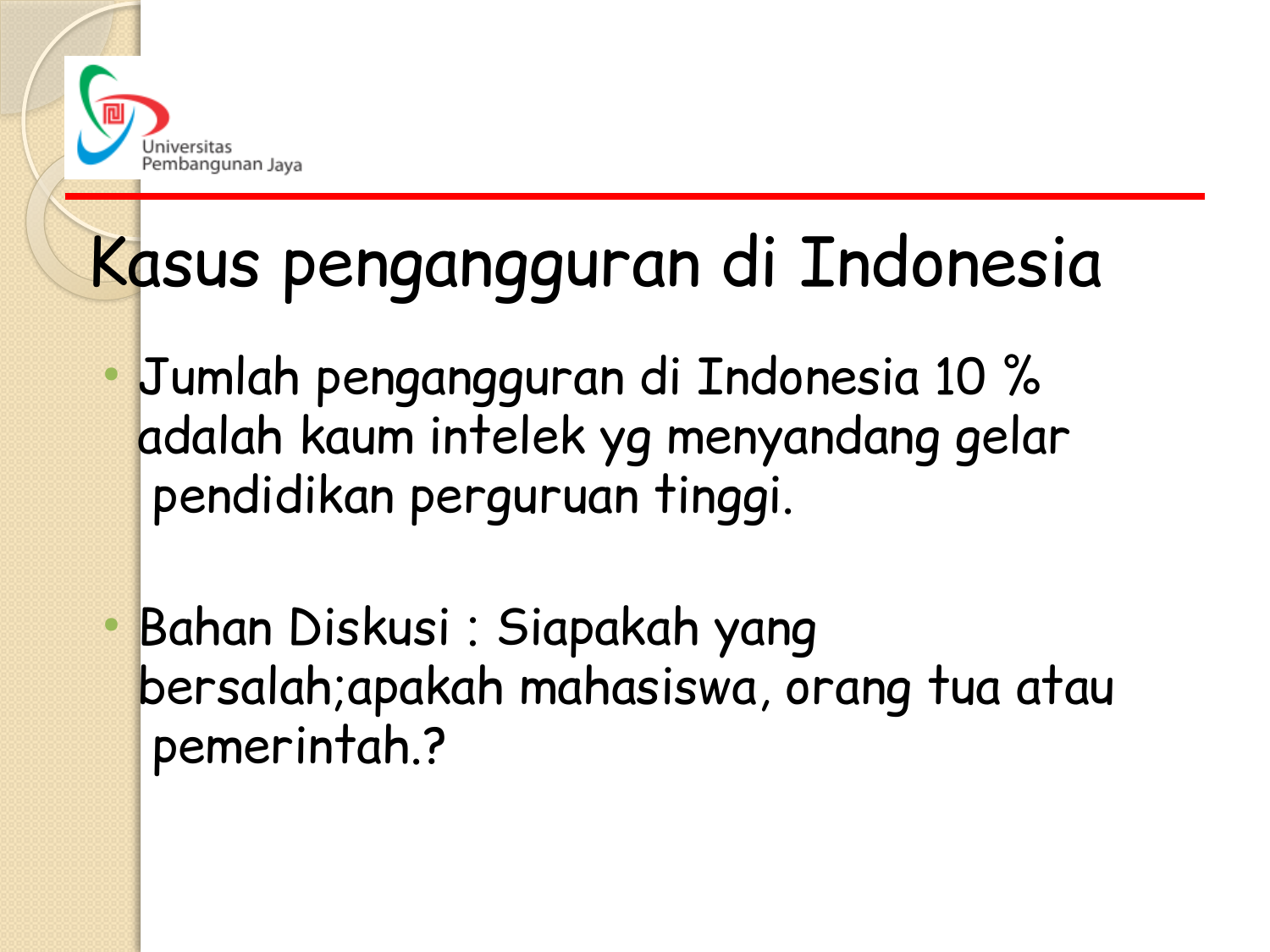

# Kasus pengangguran di Indonesia
Jumlah pengangguran di Indonesia 10 %  adalah kaum intelek yg menyandang gelar  pendidikan perguruan tinggi.

Bahan Diskusi : Siapakah yang  bersalah;apakah mahasiswa, orang tua atau  pemerintah.?